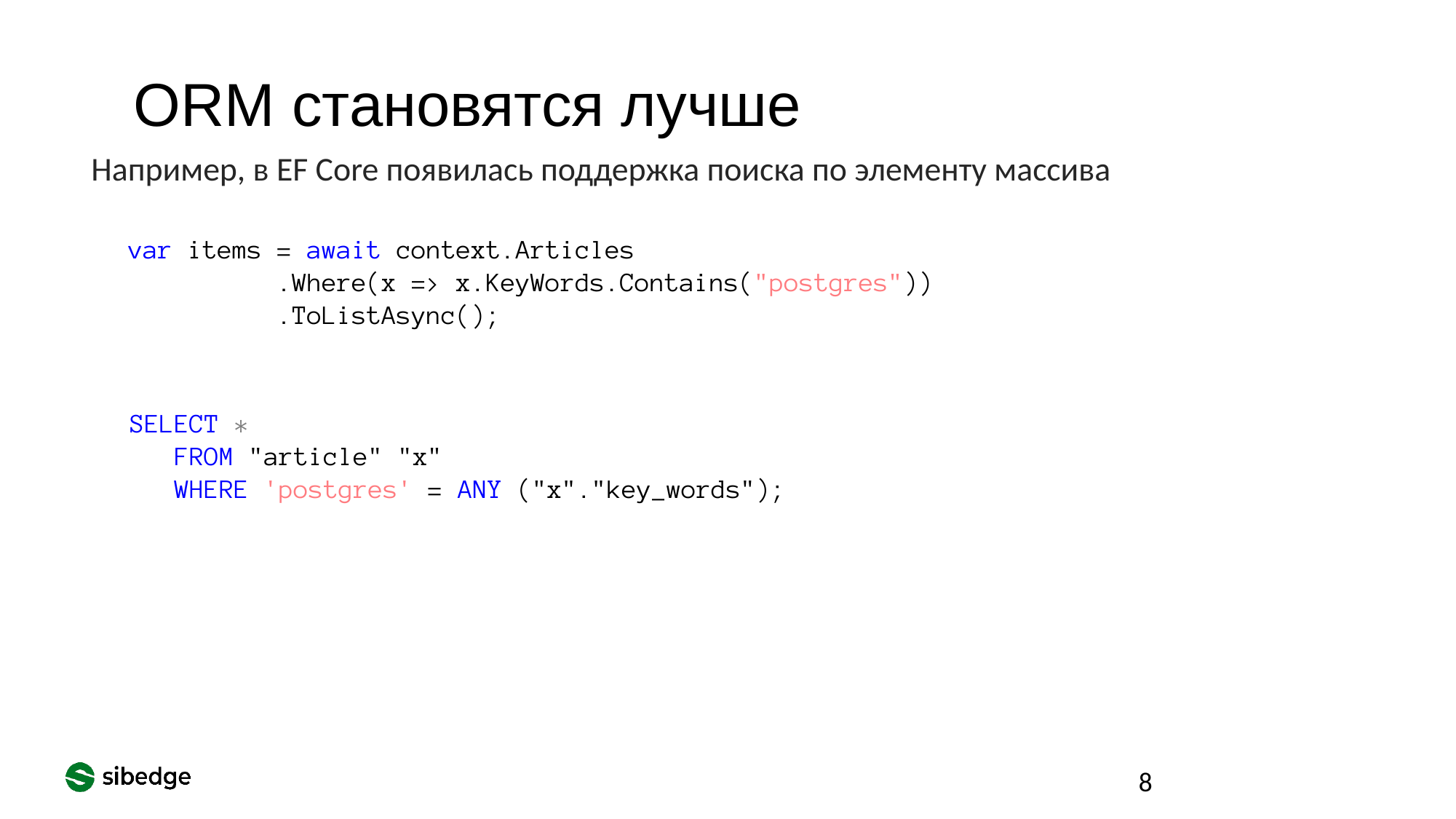

ORM становятся лучше
Например, в EF Core появилась поддержка поиска по элементу массива
 var items = await context.Articles
           .Where(x => x.KeyWords.Contains("postgres"))
           .ToListAsync();
SELECT *
   FROM "article" "x"
   WHERE 'postgres' = ANY ("x"."key_words");
8